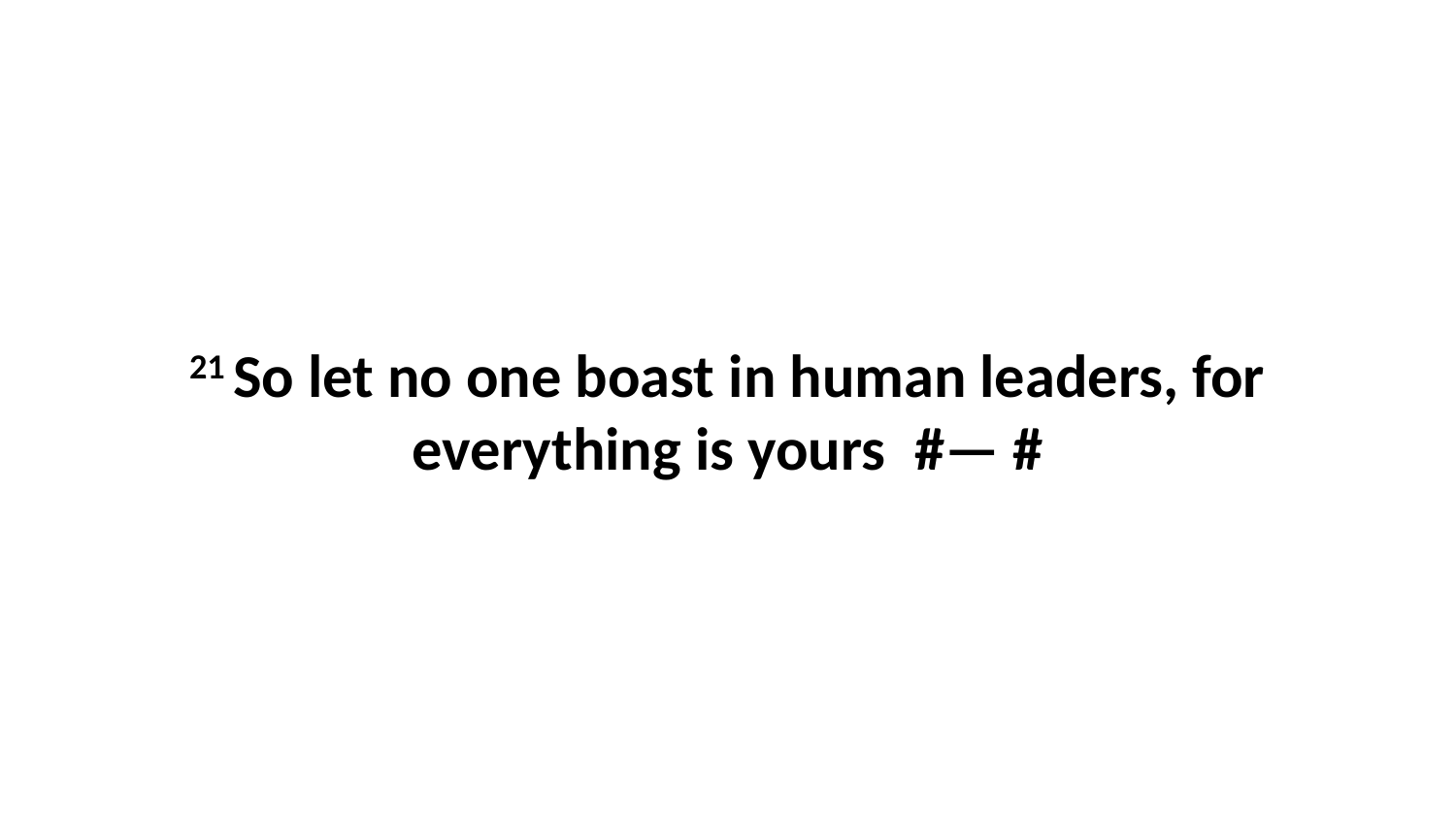

21 So let no one boast in human leaders, for everything is yours  #— #